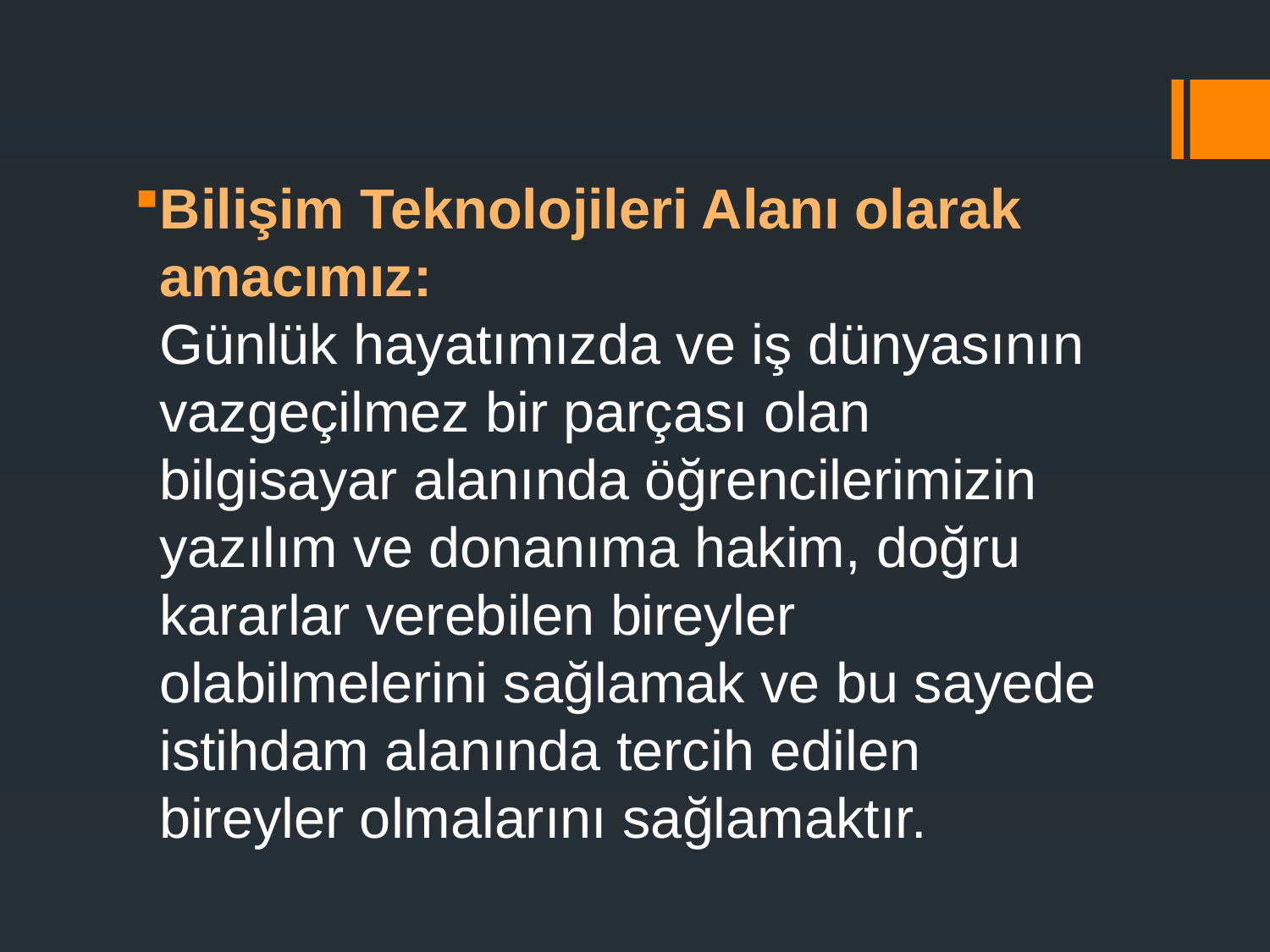

Bilişim Teknolojileri Alanı olarak amacımız:
Günlük hayatımızda ve iş dünyasının vazgeçilmez bir parçası olan bilgisayar alanında öğrencilerimizin yazılım ve donanıma hakim, doğru kararlar verebilen bireyler olabilmelerini sağlamak ve bu sayede istihdam alanında tercih edilen bireyler olmalarını sağlamaktır.